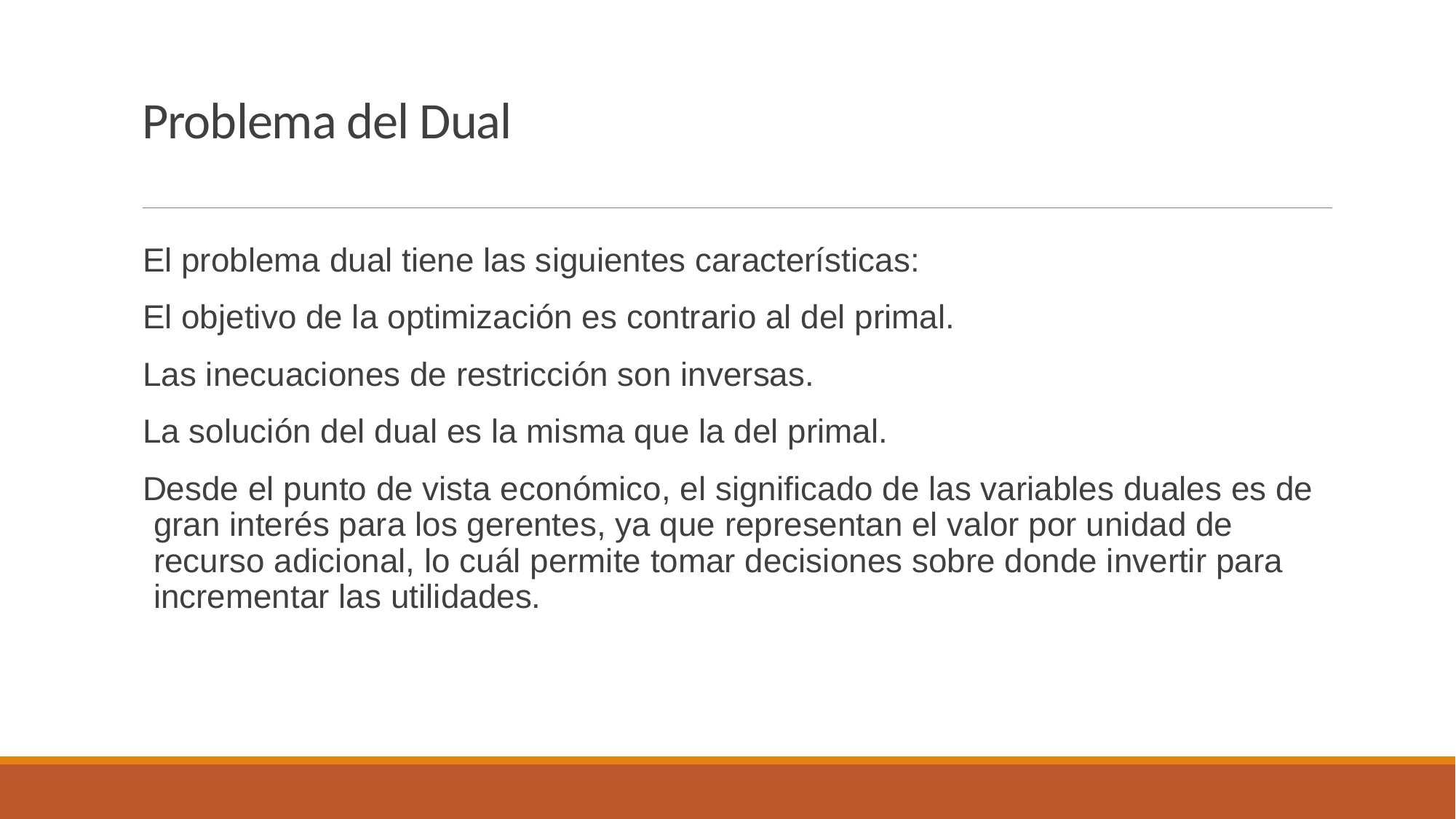

# Problema del Dual
El problema dual tiene las siguientes características:
El objetivo de la optimización es contrario al del primal.
Las inecuaciones de restricción son inversas.
La solución del dual es la misma que la del primal.
Desde el punto de vista económico, el significado de las variables duales es de gran interés para los gerentes, ya que representan el valor por unidad de recurso adicional, lo cuál permite tomar decisiones sobre donde invertir para incrementar las utilidades.